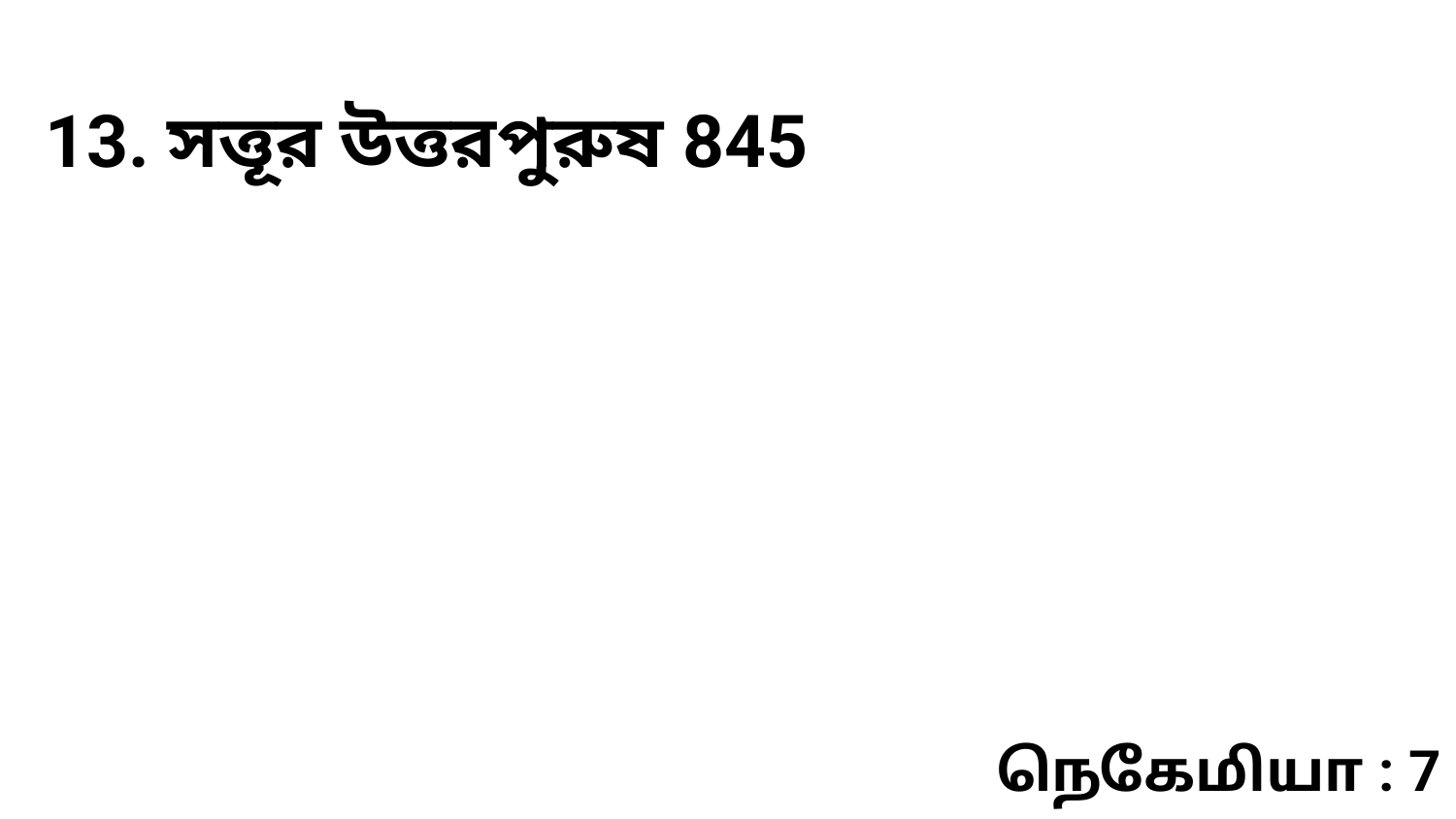

13. সত্তূর উত্তরপুরুষ 845
நெகேமியா : 7